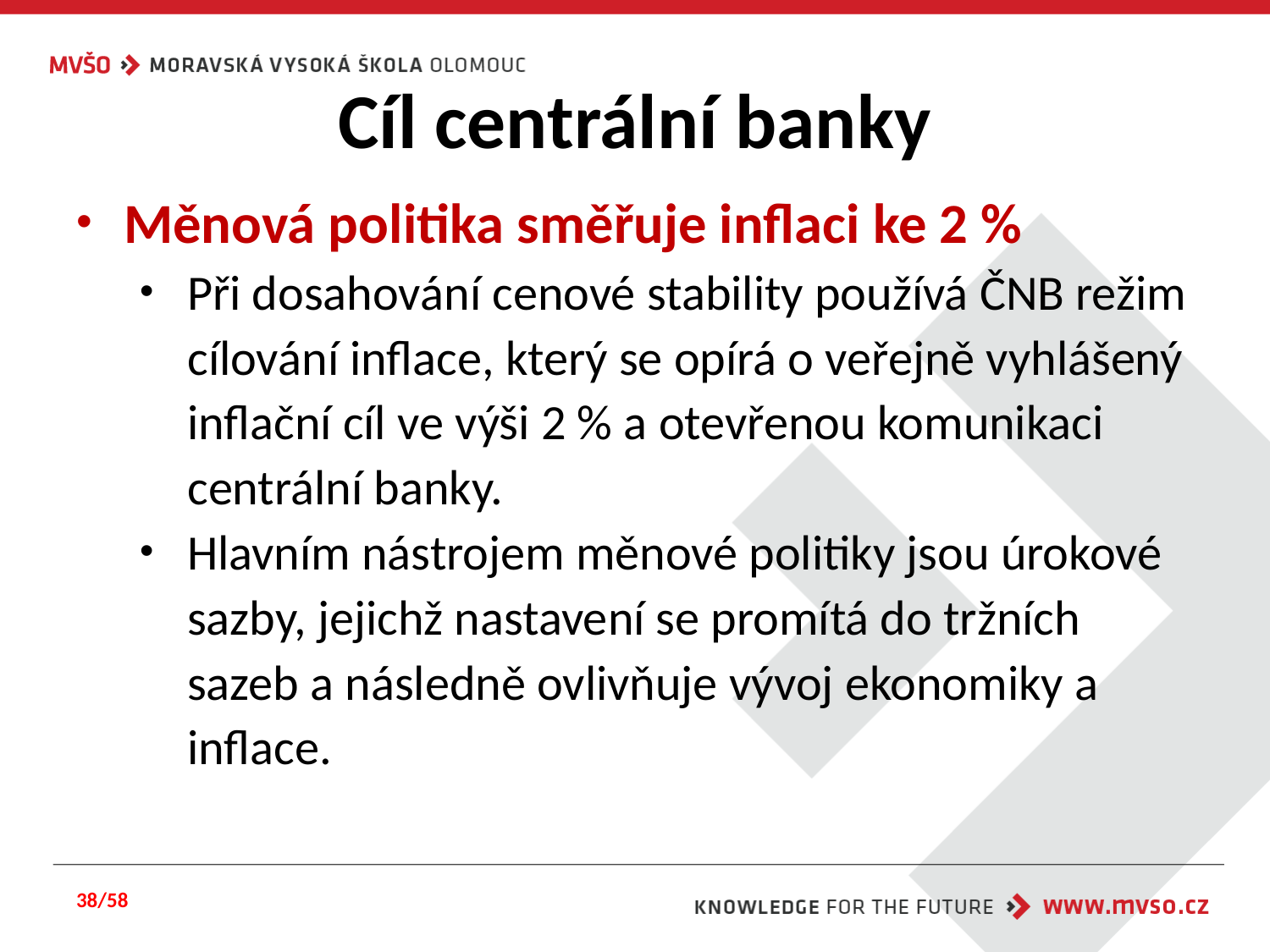

# Cíl centrální banky
Měnová politika směřuje inflaci ke 2 %
Při dosahování cenové stability používá ČNB režim cílování inflace, který se opírá o veřejně vyhlášený inflační cíl ve výši 2 % a otevřenou komunikaci centrální banky.
Hlavním nástrojem měnové politiky jsou úrokové sazby, jejichž nastavení se promítá do tržních sazeb a následně ovlivňuje vývoj ekonomiky a inflace.

38/58